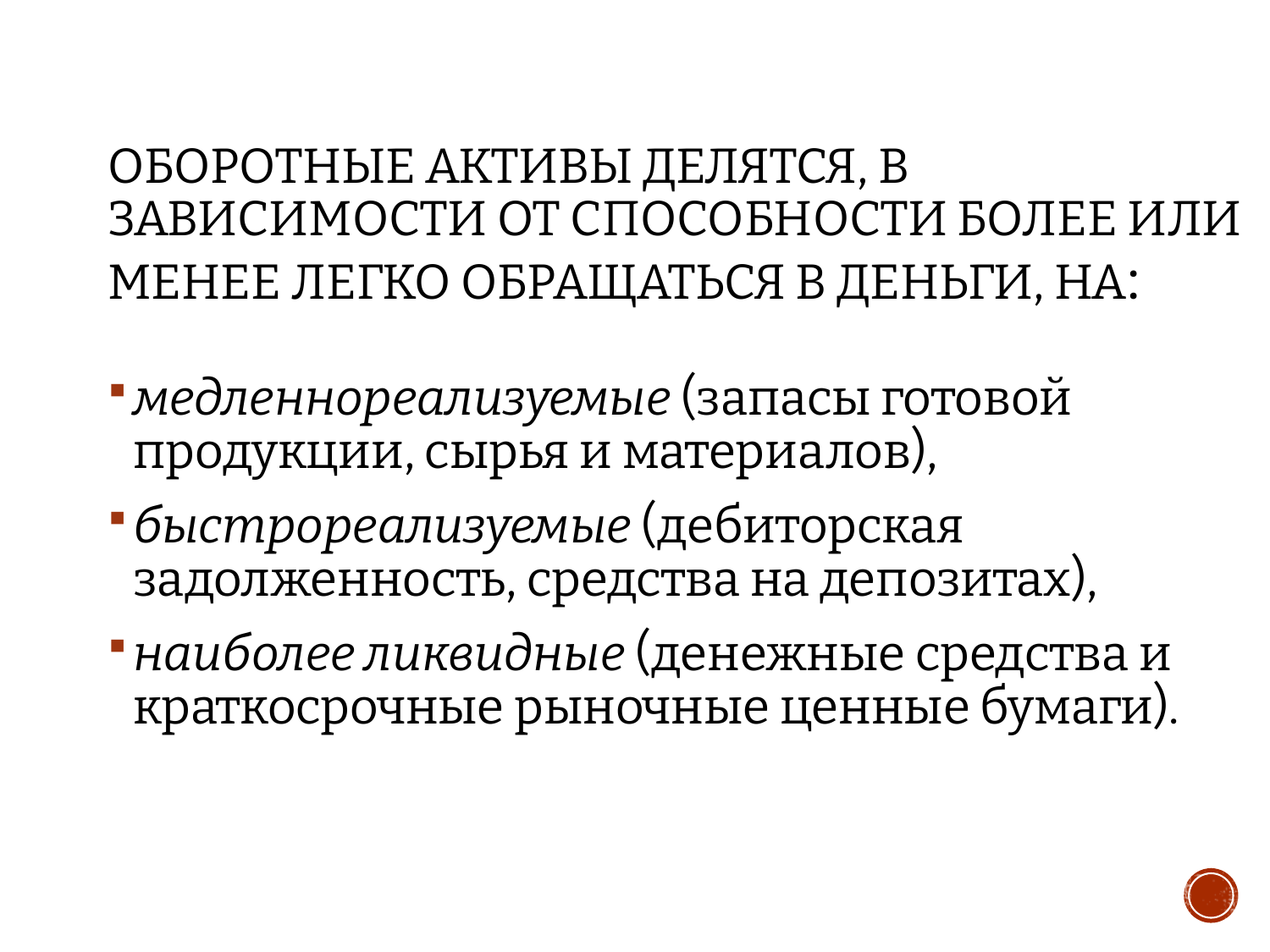

# Оборотные активы делятся, в зависимости от способности более или менее легко обращаться в деньги, на:
медленнореализуемые (запасы готовой продукции, сырья и материалов),
быстрореализуемые (дебиторская задолженность, средства на депозитах),
наиболее ликвидные (денежные средства и краткосрочные рыночные ценные бумаги).